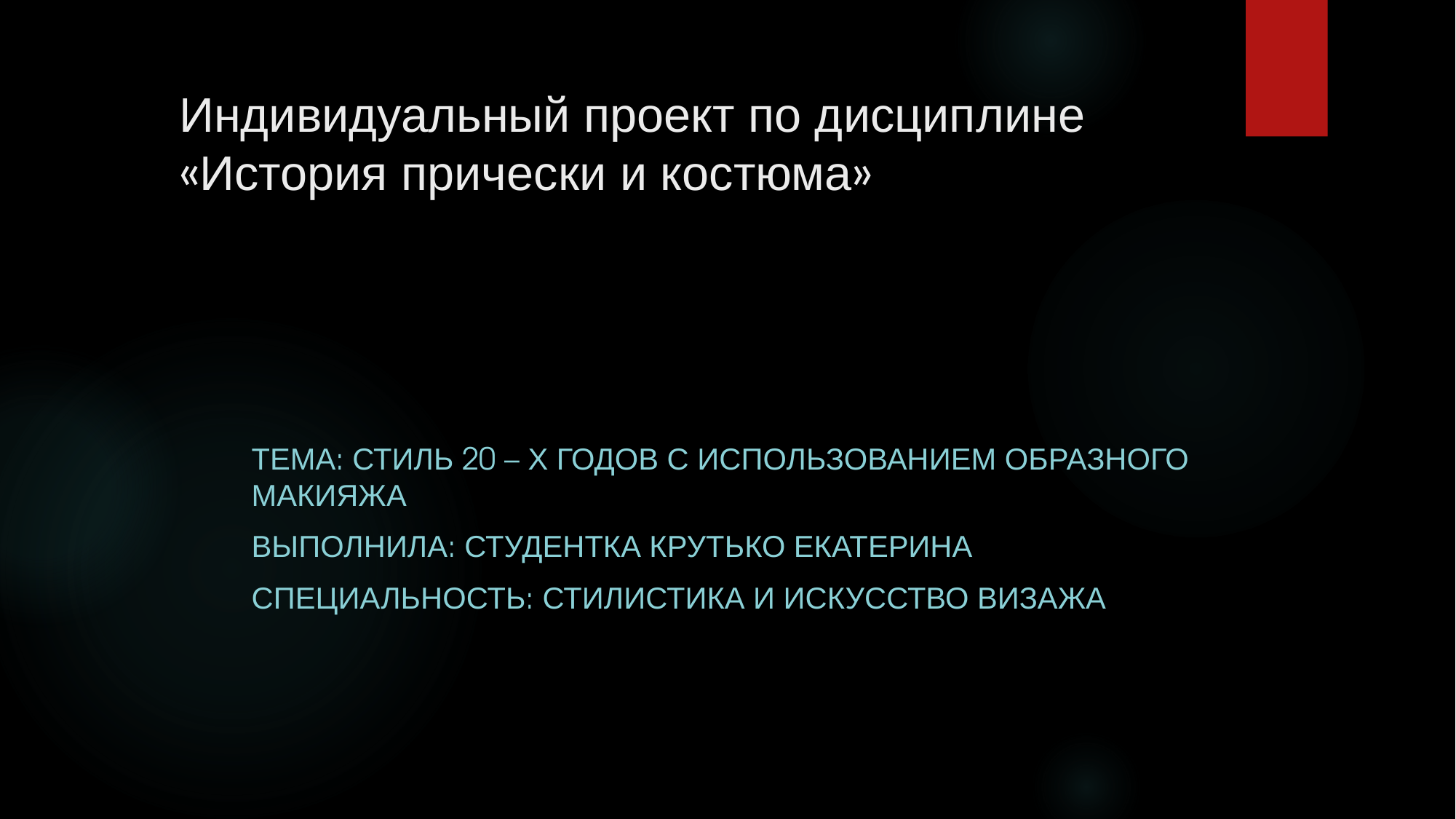

# Индивидуальный проект по дисциплине «История прически и костюма»
Тема: Стиль 20 – х годов с использованием образного макияжа
Выполнила: студентка Крутько Екатерина
Специальность: Стилистика и искусство визажа